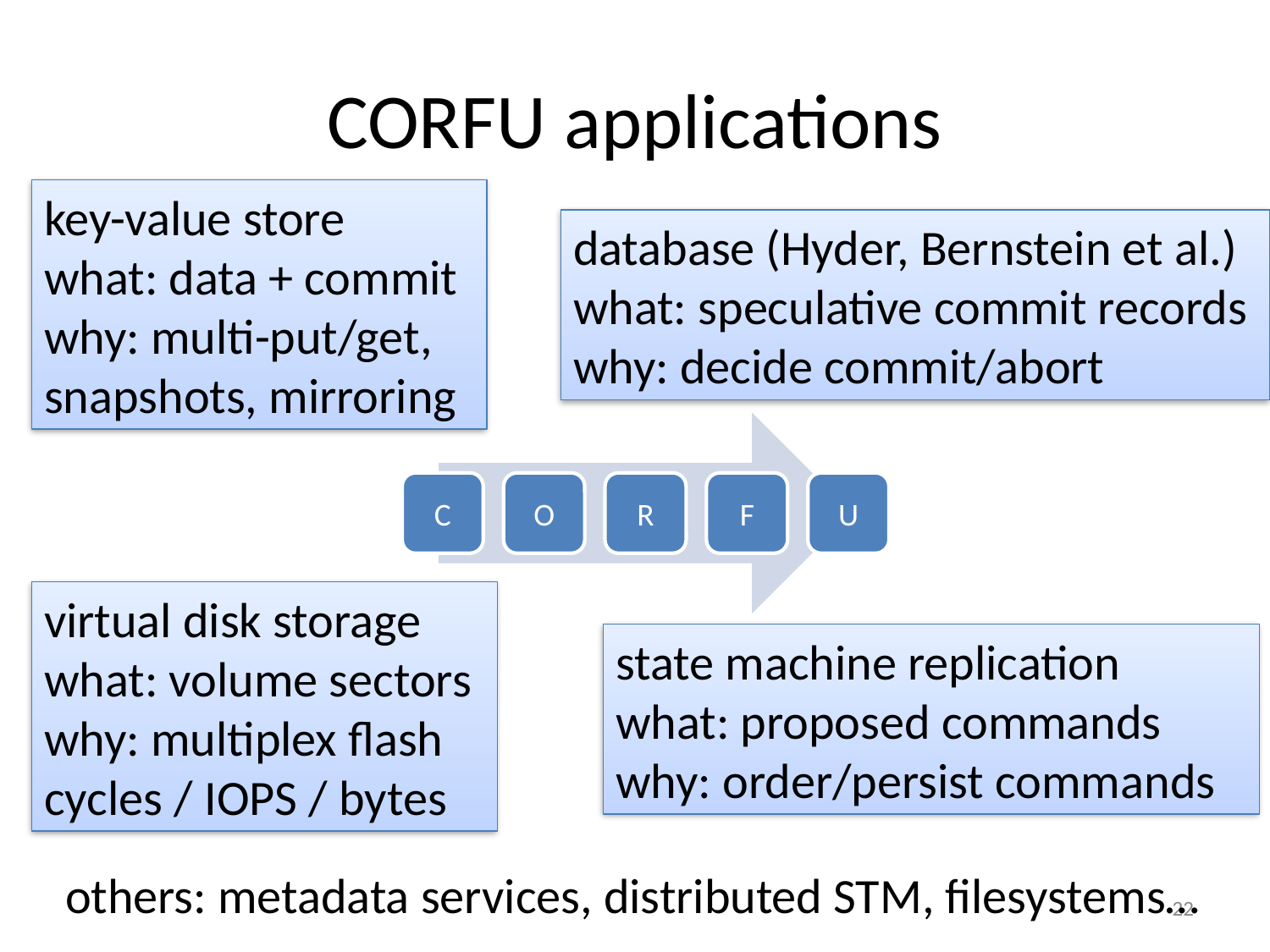

# CORFU applications
key-value store
what: data + commit
why: multi-put/get, snapshots, mirroring
database (Hyder, Bernstein et al.)
what: speculative commit records
why: decide commit/abort
C
O
R
F
U
virtual disk storage
what: volume sectors
why: multiplex flash cycles / IOPS / bytes
state machine replication
what: proposed commands
why: order/persist commands
others: metadata services, distributed STM, filesystems…
22